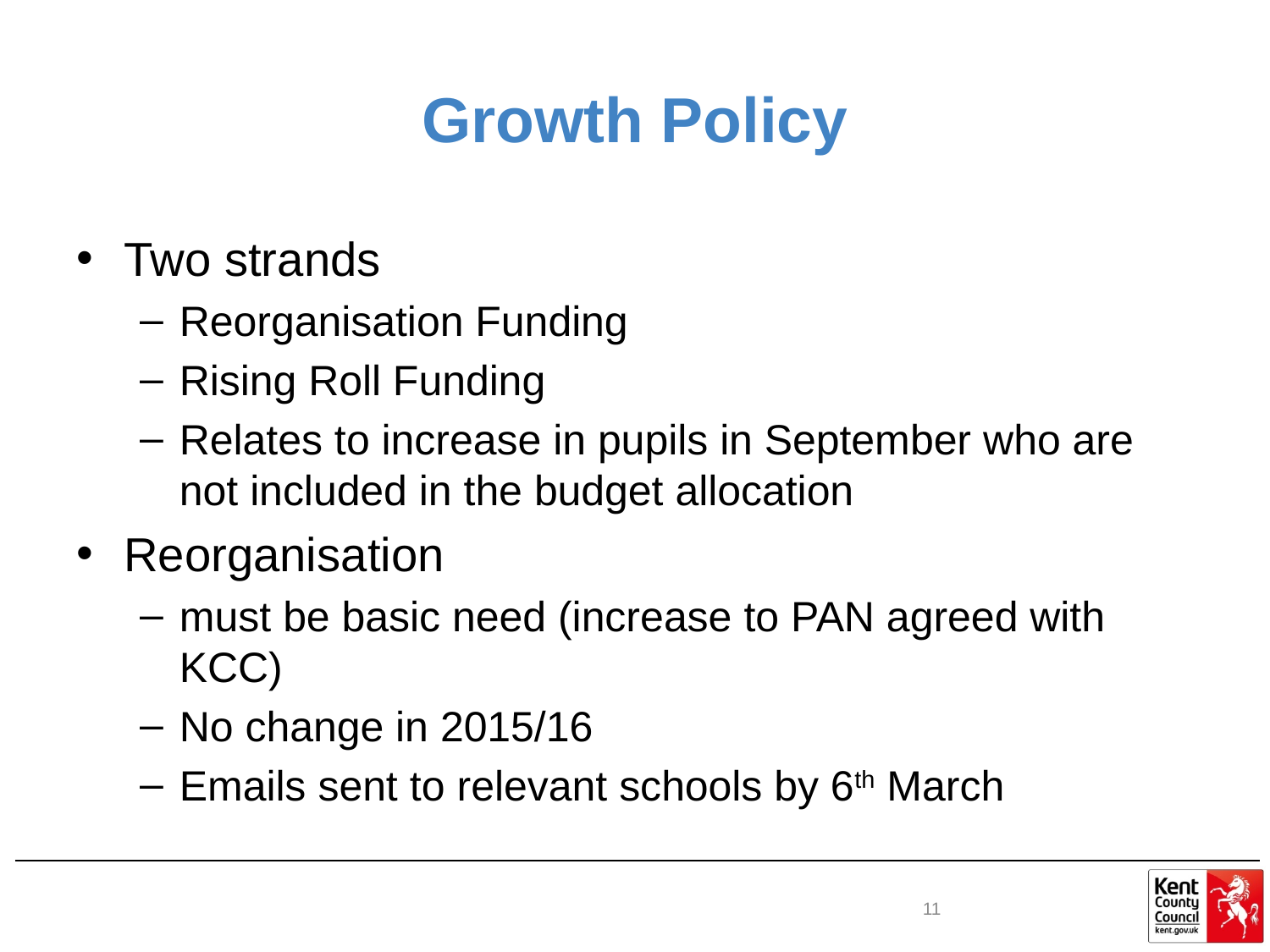

# Growth Policy
Two strands
Reorganisation Funding
Rising Roll Funding
Relates to increase in pupils in September who are not included in the budget allocation
Reorganisation
must be basic need (increase to PAN agreed with KCC)
No change in 2015/16
Emails sent to relevant schools by 6th March
11